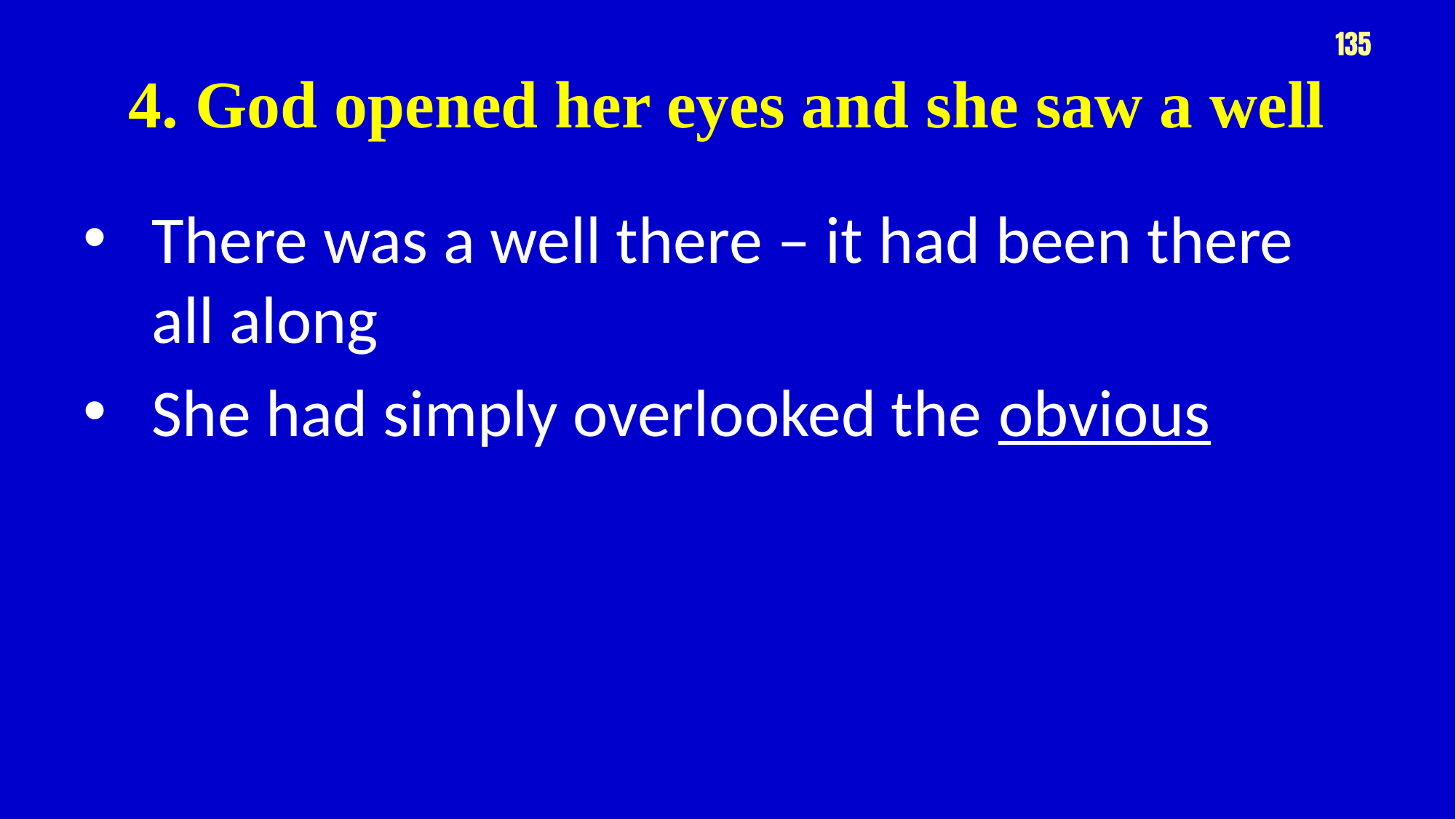

135
# 4. God opened her eyes and she saw a well
There was a well there – it had been there all along
She had simply overlooked the obvious